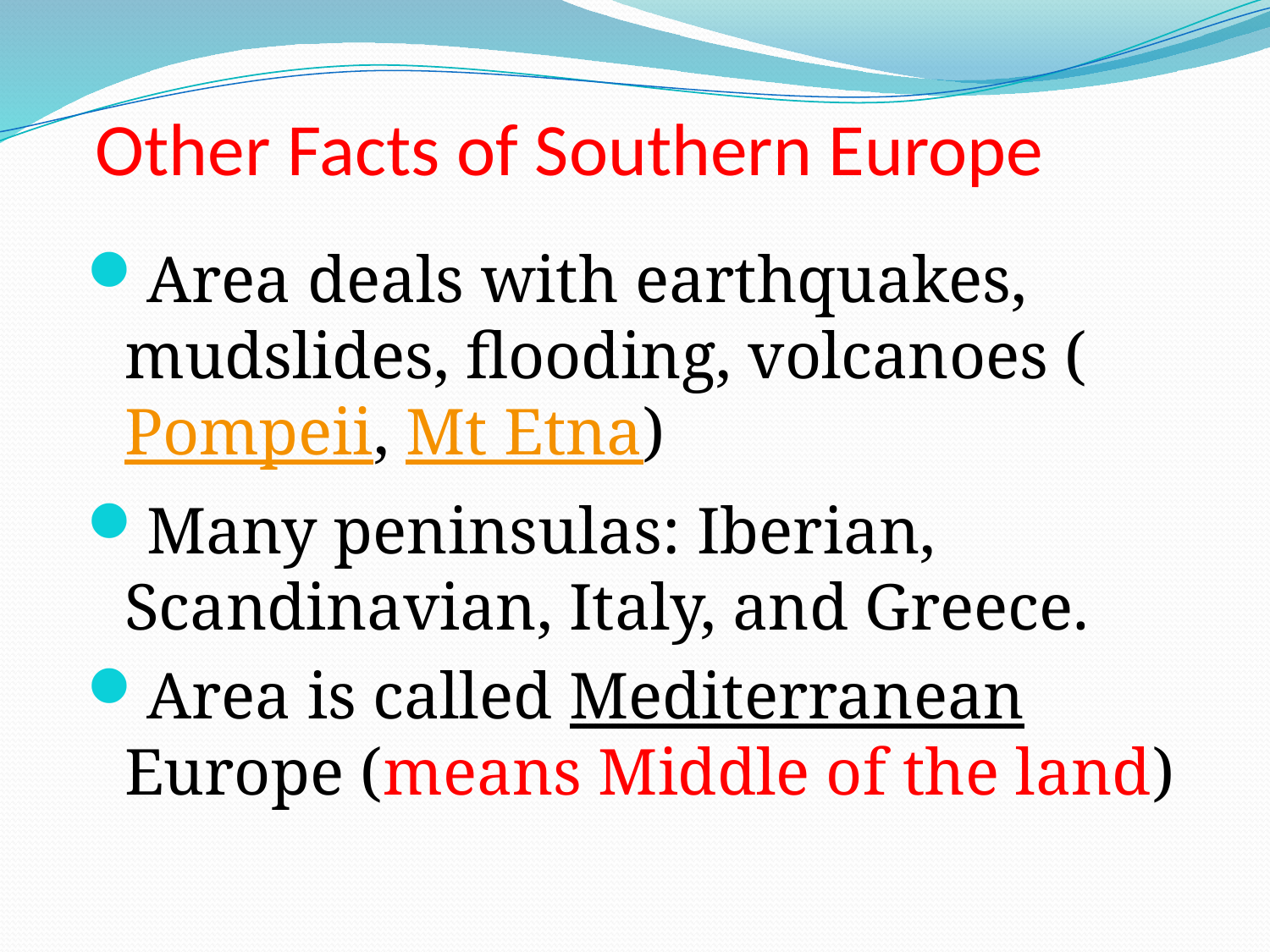

# Other Facts of Southern Europe
Area deals with earthquakes, mudslides, flooding, volcanoes (Pompeii, Mt Etna)
Many peninsulas: Iberian, Scandinavian, Italy, and Greece.
Area is called Mediterranean Europe (means Middle of the land)